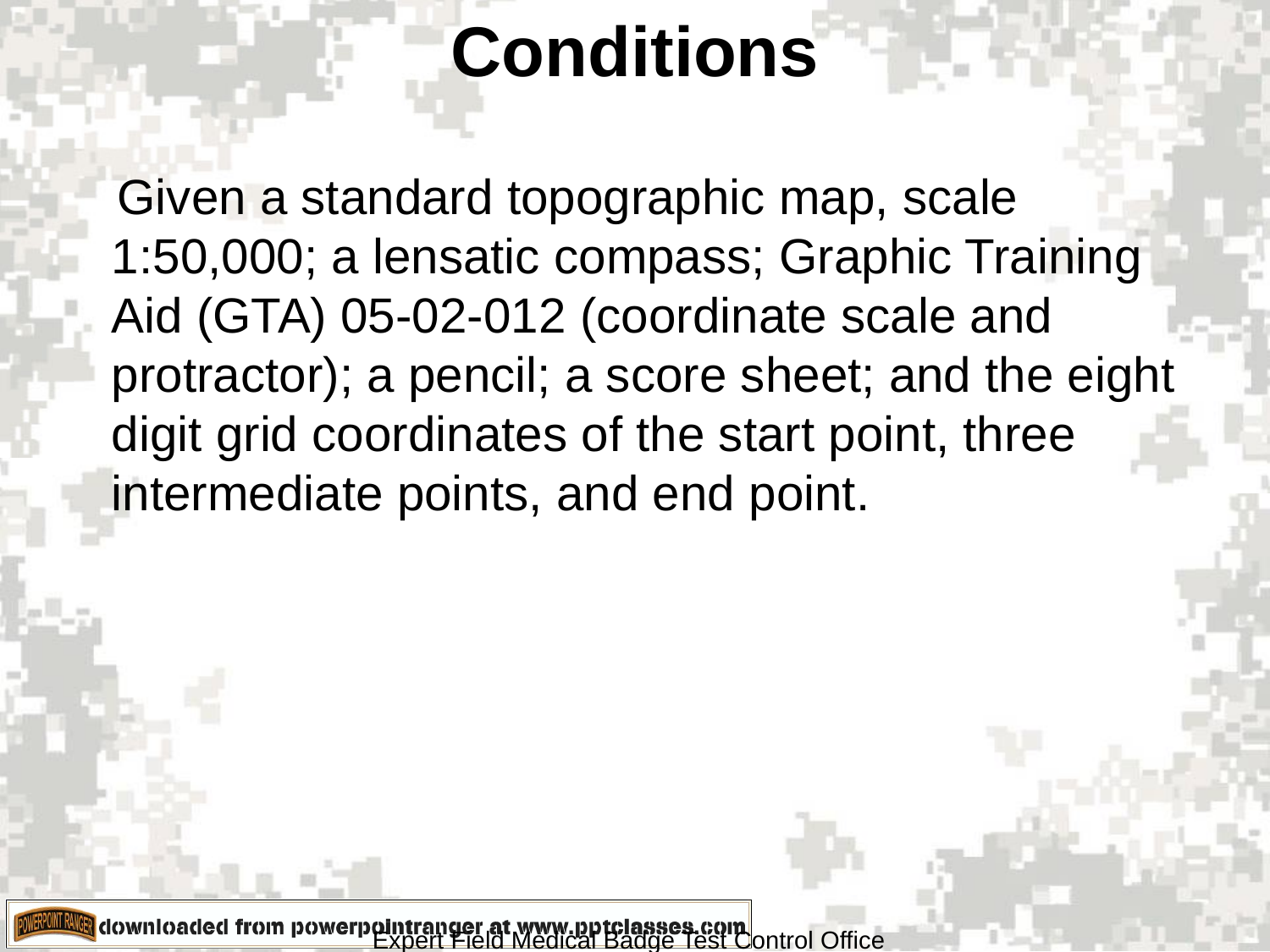

# Conditions
   Given a standard topographic map, scale 1:50,000; a lensatic compass; Graphic Training Aid (GTA) 05-02-012 (coordinate scale and protractor); a pencil; a score sheet; and the eight digit grid coordinates of the start point, three intermediate points, and end point.

Expert Field Medical Badge Test Control Office